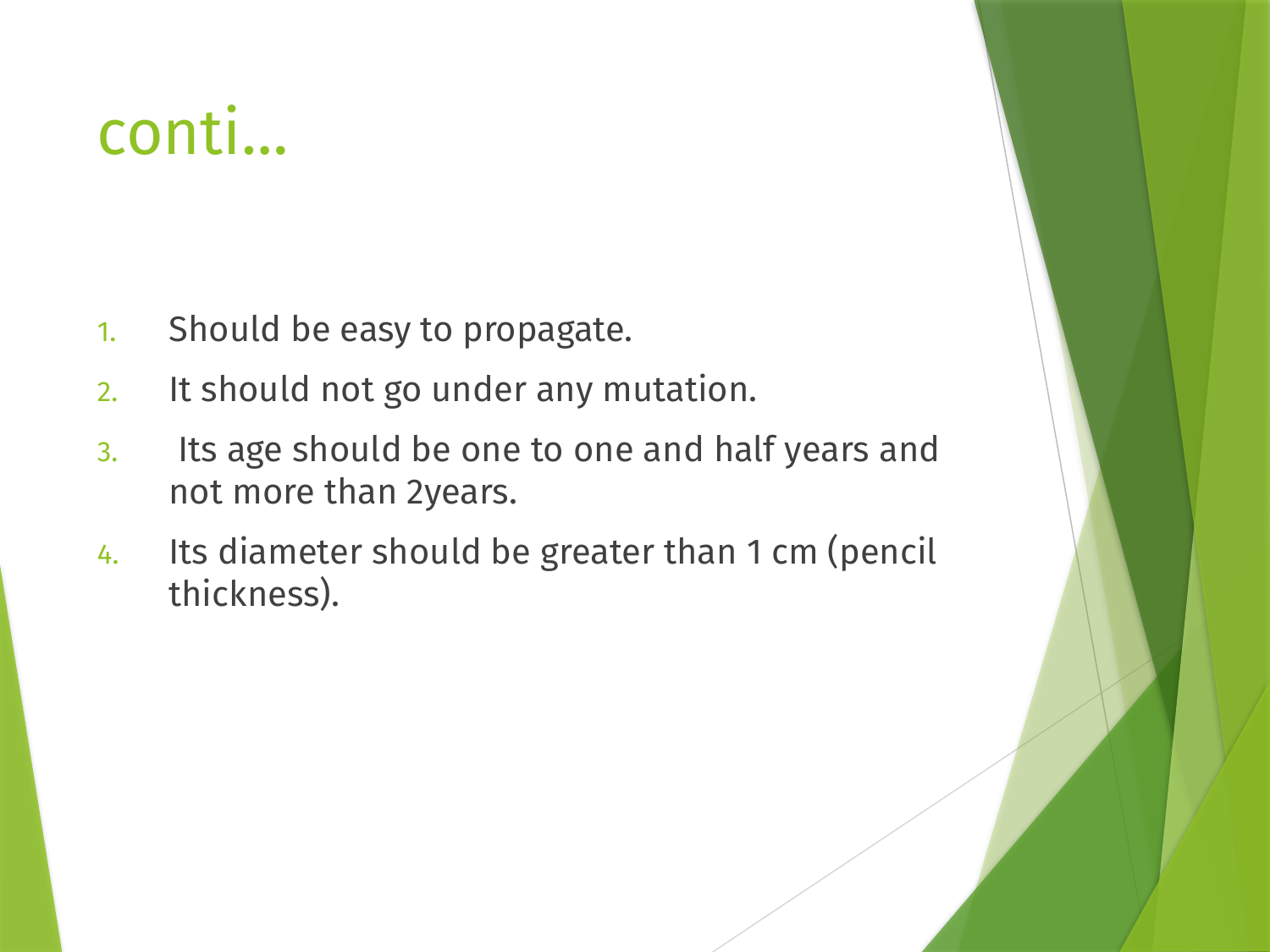

# conti…
Should be easy to propagate.
It should not go under any mutation.
 Its age should be one to one and half years and not more than 2years.
Its diameter should be greater than 1 cm (pencil thickness).